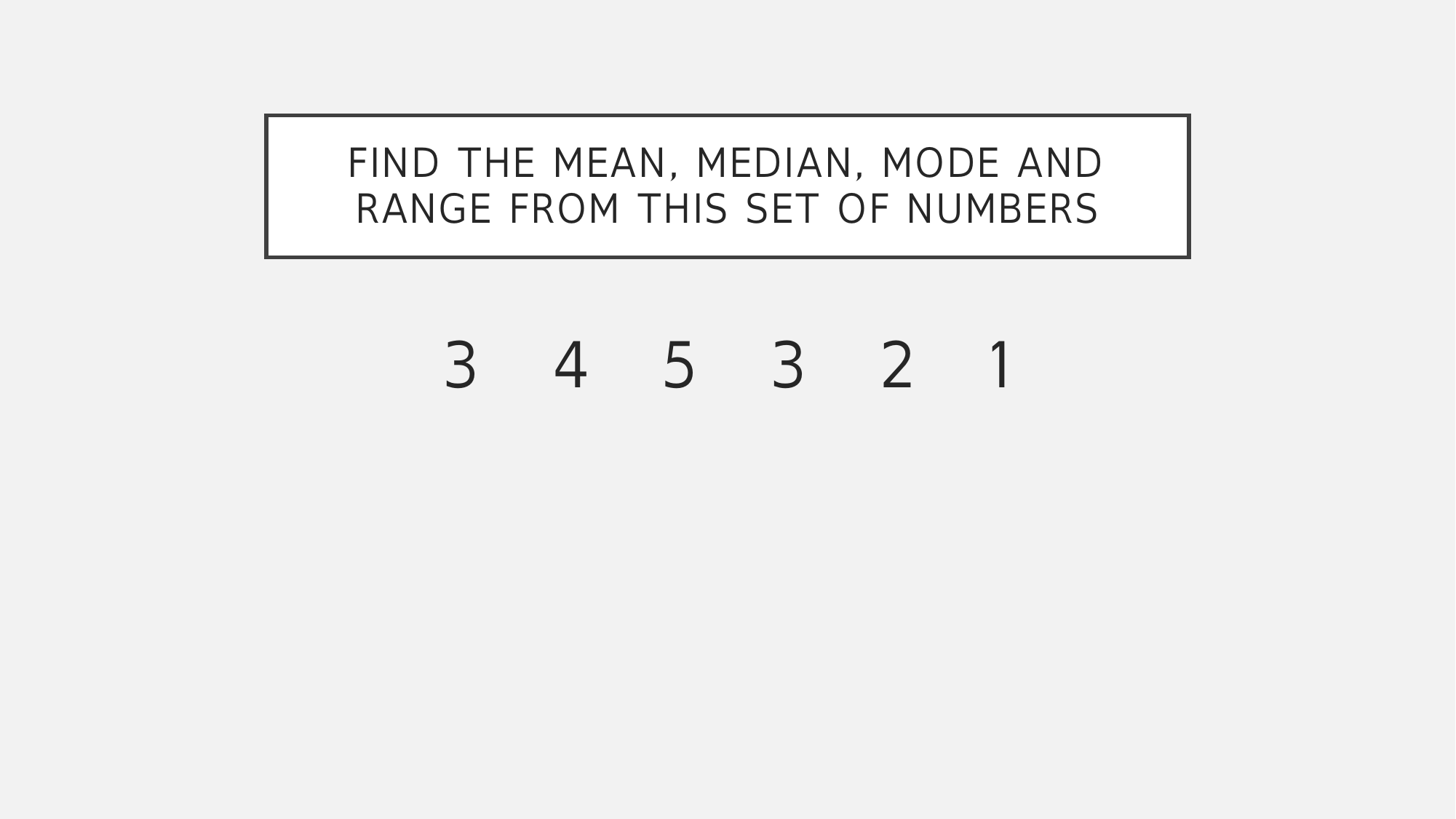

# Find the Mean, Median, Mode and Range from this set of numbers
3	4	5	3	2	1